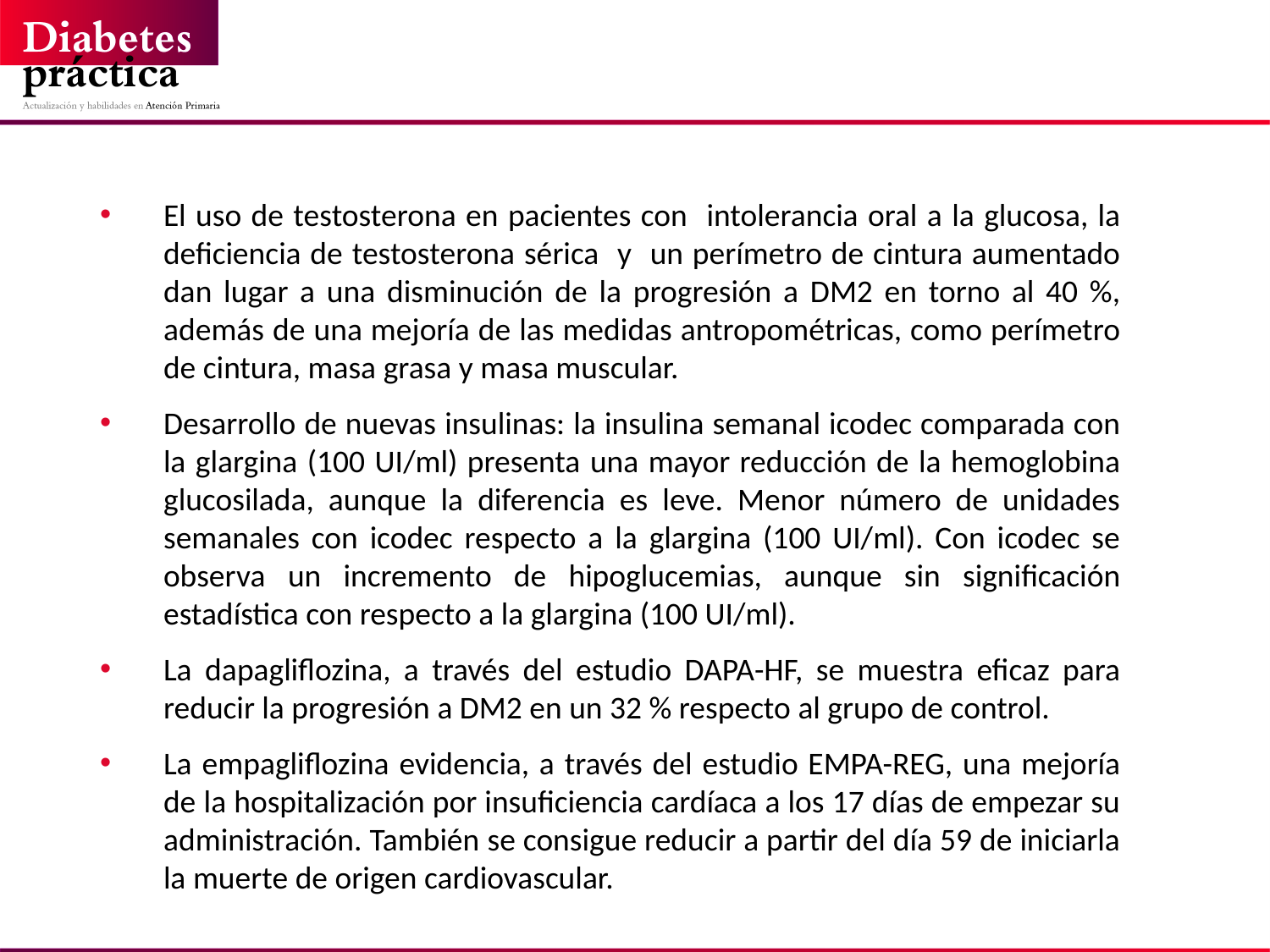

#
El uso de testosterona en pacientes con  intolerancia oral a la glucosa, la deficiencia de testosterona sérica  y  un perímetro de cintura aumentado dan lugar a una disminución de la progresión a DM2 en torno al 40 %, además de una mejoría de las medidas antropométricas, como perímetro de cintura, masa grasa y masa muscular.
Desarrollo de nuevas insulinas: la insulina semanal icodec comparada con la glargina (100 UI/ml) presenta una mayor reducción de la hemoglobina glucosilada, aunque la diferencia es leve. Menor número de unidades semanales con icodec respecto a la glargina (100 UI/ml). Con icodec se observa un incremento de hipoglucemias, aunque sin significación estadística con respecto a la glargina (100 UI/ml).
La dapagliflozina, a través del estudio DAPA-HF, se muestra eficaz para reducir la progresión a DM2 en un 32 % respecto al grupo de control.
La empagliflozina evidencia, a través del estudio EMPA-REG, una mejoría de la hospitalización por insuficiencia cardíaca a los 17 días de empezar su administración. También se consigue reducir a partir del día 59 de iniciarla la muerte de origen cardiovascular.